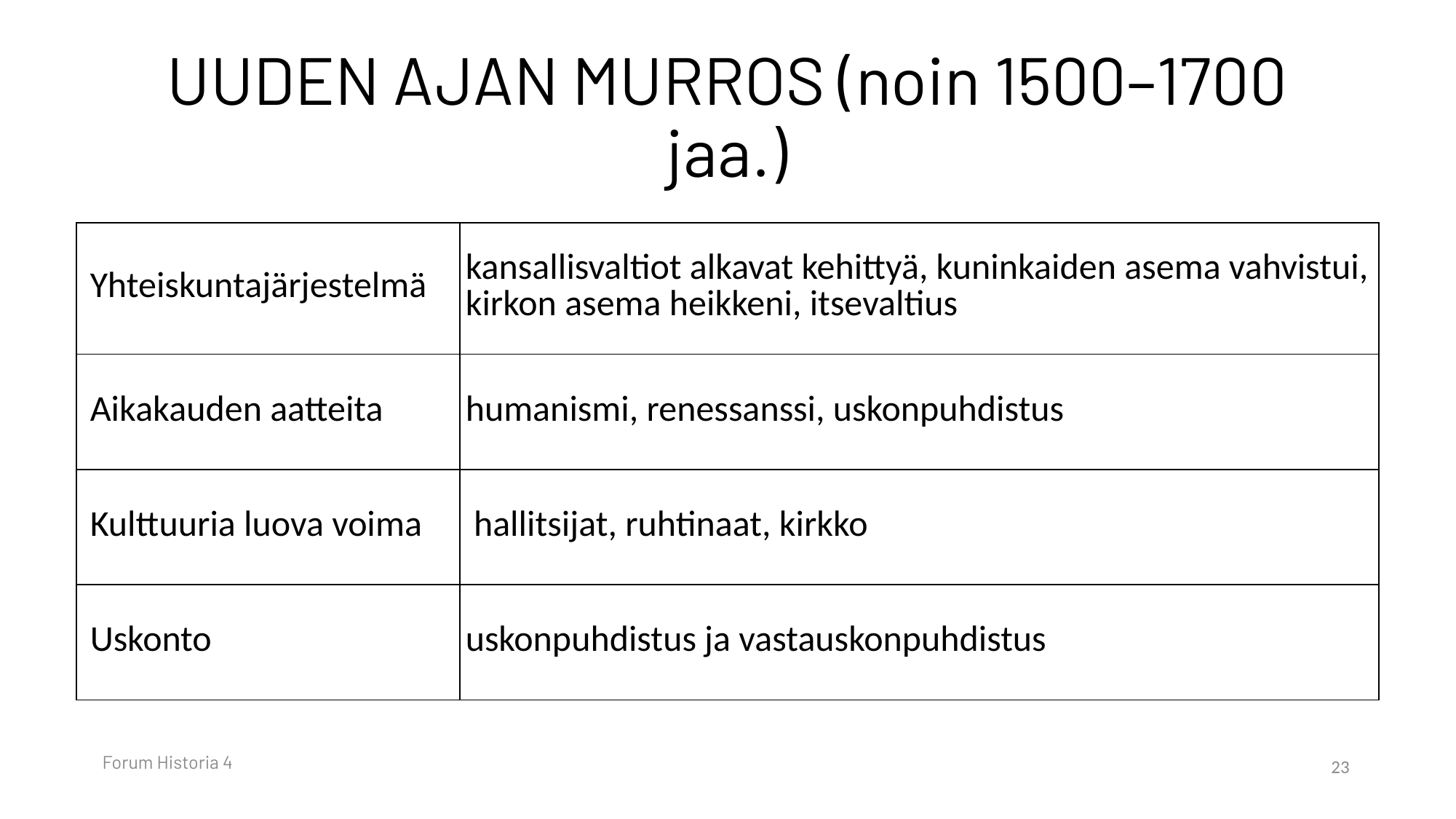

# UUDEN AJAN MURROS (noin 1500–1700 jaa.)
| Yhteiskuntajärjestelmä | kansallisvaltiot alkavat kehittyä, kuninkaiden asema vahvistui, kirkon asema heikkeni, itsevaltius |
| --- | --- |
| Aikakauden aatteita | humanismi, renessanssi, uskonpuhdistus |
| Kulttuuria luova voima | hallitsijat, ruhtinaat, kirkko |
| Uskonto | uskonpuhdistus ja vastauskonpuhdistus |
Forum Historia 4
23